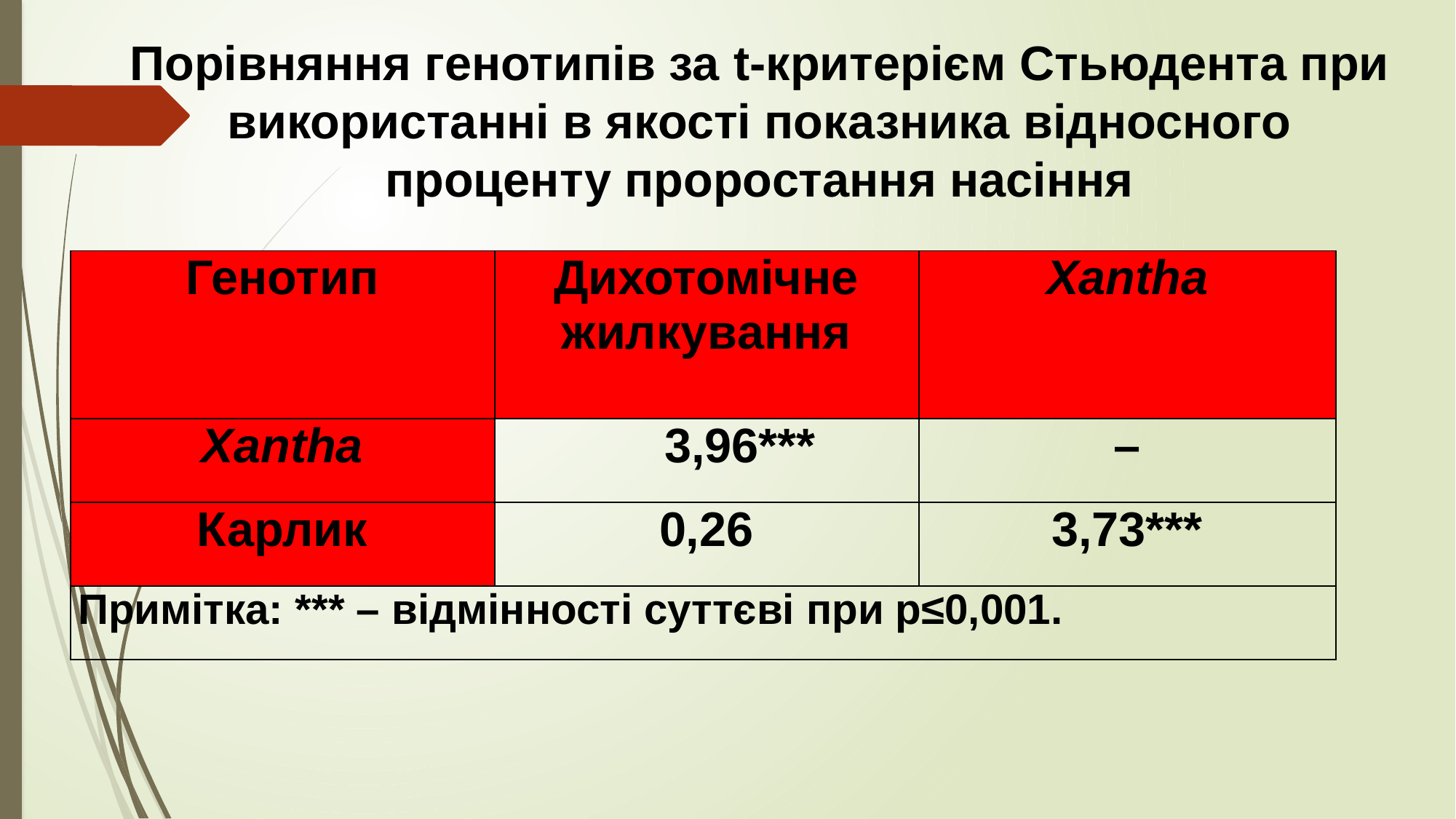

Порівняння генотипів за t-критерієм Стьюдента при використанні в якості показника відносного проценту проростання насіння
| Генотип | Дихотомічне жилкування | Xantha |
| --- | --- | --- |
| Xantha | 3,96\*\*\* | – |
| Карлик | 0,26 | 3,73\*\*\* |
| Примітка: \*\*\* – відмінності суттєві при p≤0,001. |  |  |